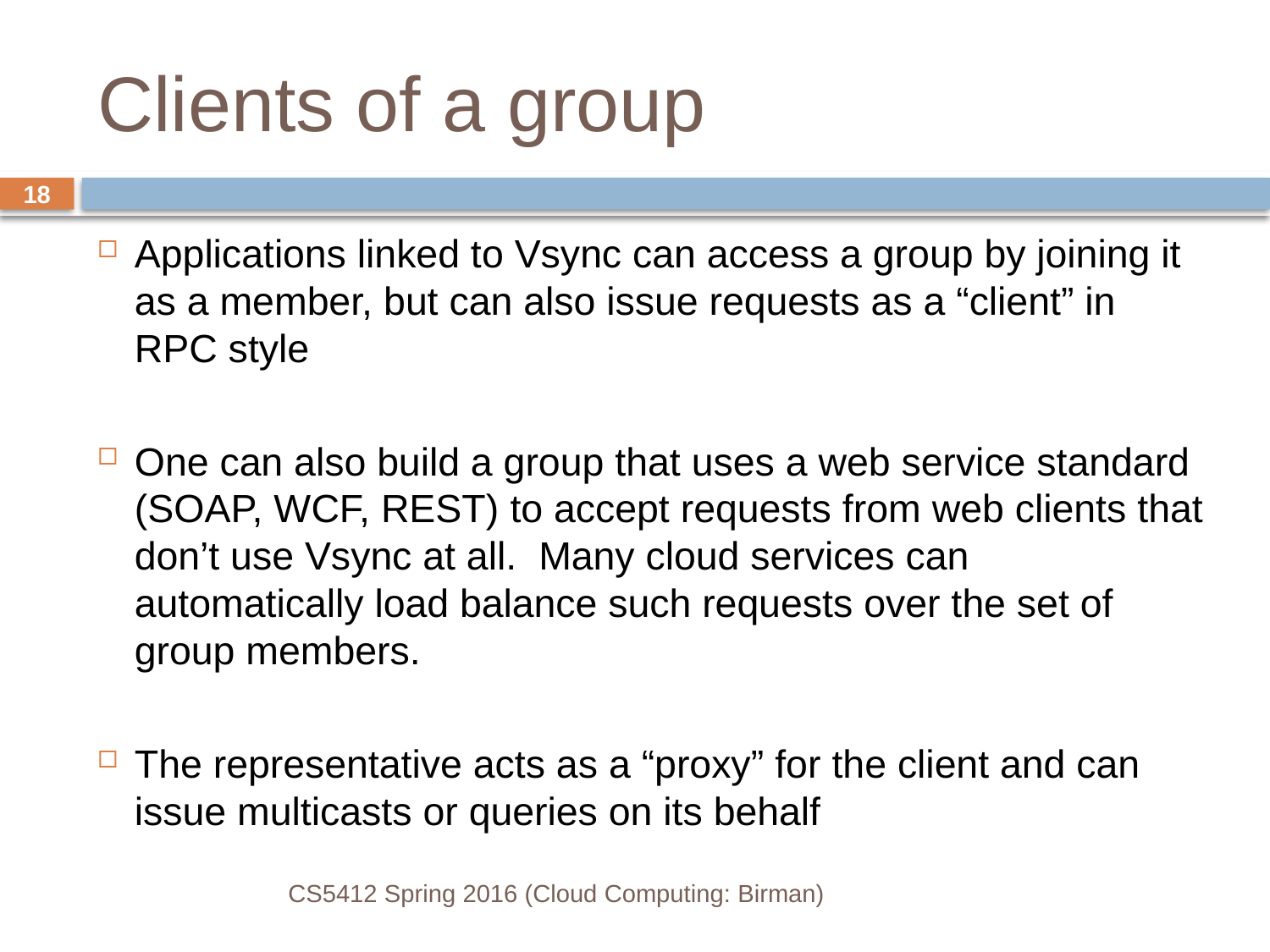

# Clients of a group
18
Applications linked to Vsync can access a group by joining it as a member, but can also issue requests as a “client” in RPC style

One can also build a group that uses a web service standard (SOAP, WCF, REST) to accept requests from web clients that don’t use Vsync at all.  Many cloud services can automatically load balance such requests over the set of group members.

The representative acts as a “proxy” for the client and can issue multicasts or queries on its behalf
CS5412 Spring 2016 (Cloud Computing: Birman)